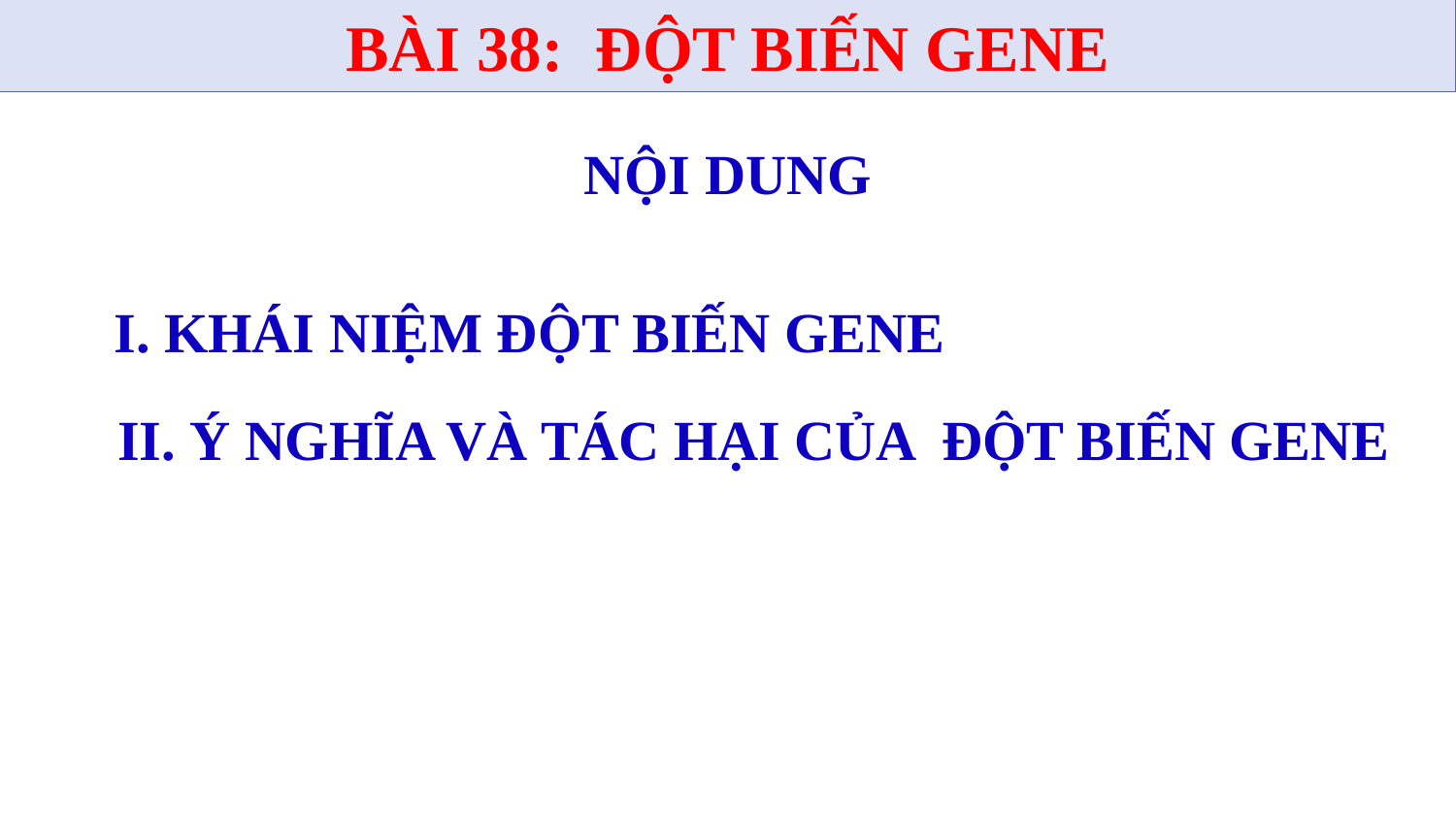

BÀI 38:  ĐỘT BIẾN GENE
NỘI DUNG
I. KHÁI NIỆM ĐỘT BIẾN GENE
II. Ý NGHĨA VÀ TÁC HẠI CỦA  ĐỘT BIẾN GENE